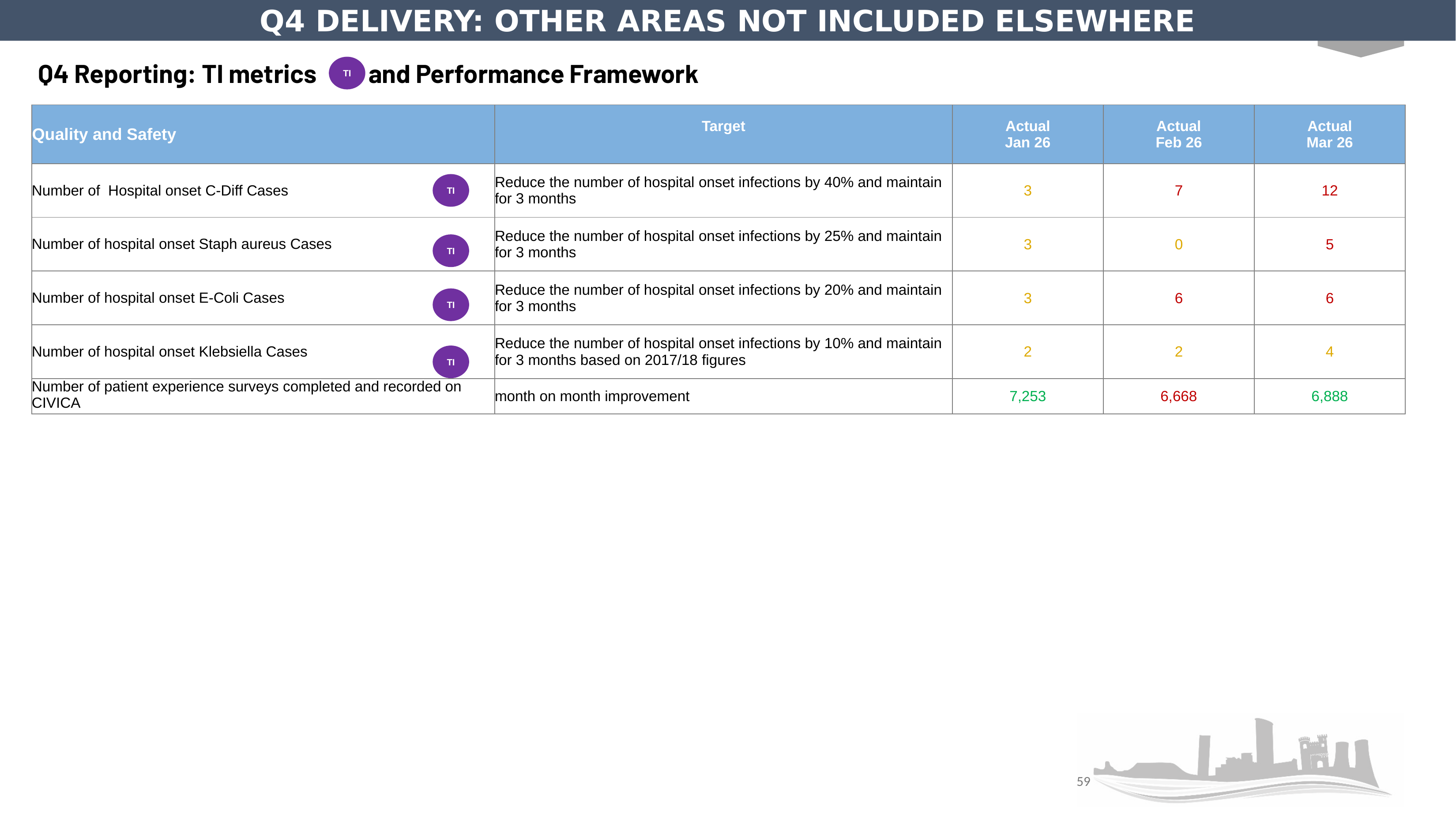

Q4 DELIVERY: OTHER AREAS NOT INCLUDED ELSEWHERE
Q4 Reporting: TI metrics          and Performance Framework
TI

| Quality and Safety | Target | Actual Jan 26 | Actual Feb 26 | Actual Mar 26 |
| --- | --- | --- | --- | --- |
| Number of Hospital onset C-Diff Cases | Reduce the number of hospital onset infections by 40% and maintain for 3 months | 3 | 7 | 12 |
| Number of hospital onset Staph aureus Cases | Reduce the number of hospital onset infections by 25% and maintain for 3 months | 3 | 0 | 5 |
| Number of hospital onset E-Coli Cases | Reduce the number of hospital onset infections by 20% and maintain for 3 months | 3 | 6 | 6 |
| Number of hospital onset Klebsiella Cases | Reduce the number of hospital onset infections by 10% and maintain for 3 months based on 2017/18 figures | 2 | 2 | 4 |
| Number of patient experience surveys completed and recorded on CIVICA | month on month improvement | 7,253 | 6,668 | 6,888 |
TI
TI
TI
TI
59